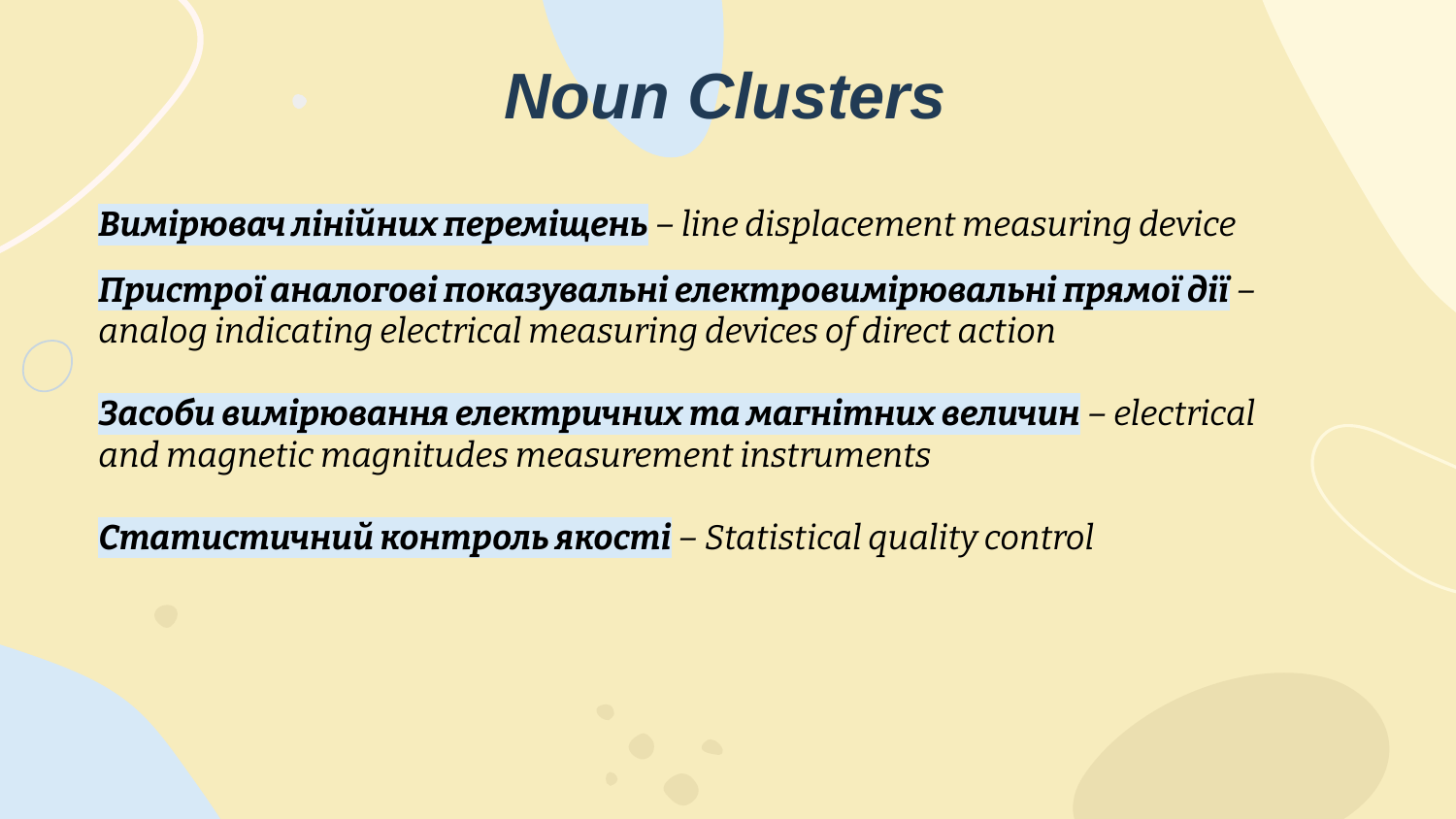

Noun Clusters
Вимірювач лінійних переміщень – line displacement measuring device
Пристрої аналогові показувальні електровимірювальні прямої дії – analog indicating electrical measuring devices of direct action

Засоби вимірювання електричних та магнітних величин – electrical and magnetic magnitudes measurement instruments

Статистичний контроль якості – Statistical quality control